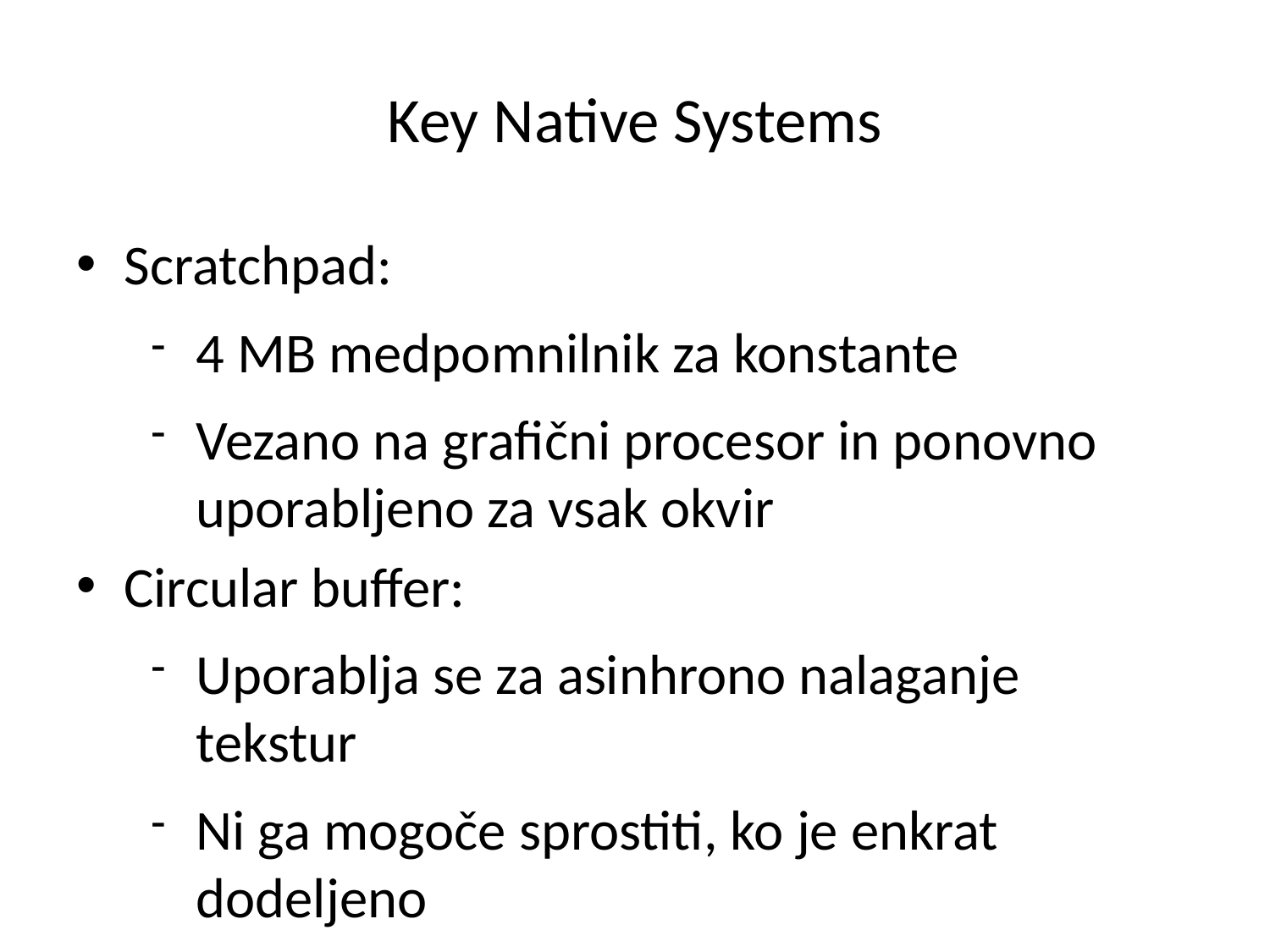

# Key Native Systems
Scratchpad:
4 MB medpomnilnik za konstante
Vezano na grafični procesor in ponovno uporabljeno za vsak okvir
Circular buffer:
Uporablja se za asinhrono nalaganje tekstur
Ni ga mogoče sprostiti, ko je enkrat dodeljeno